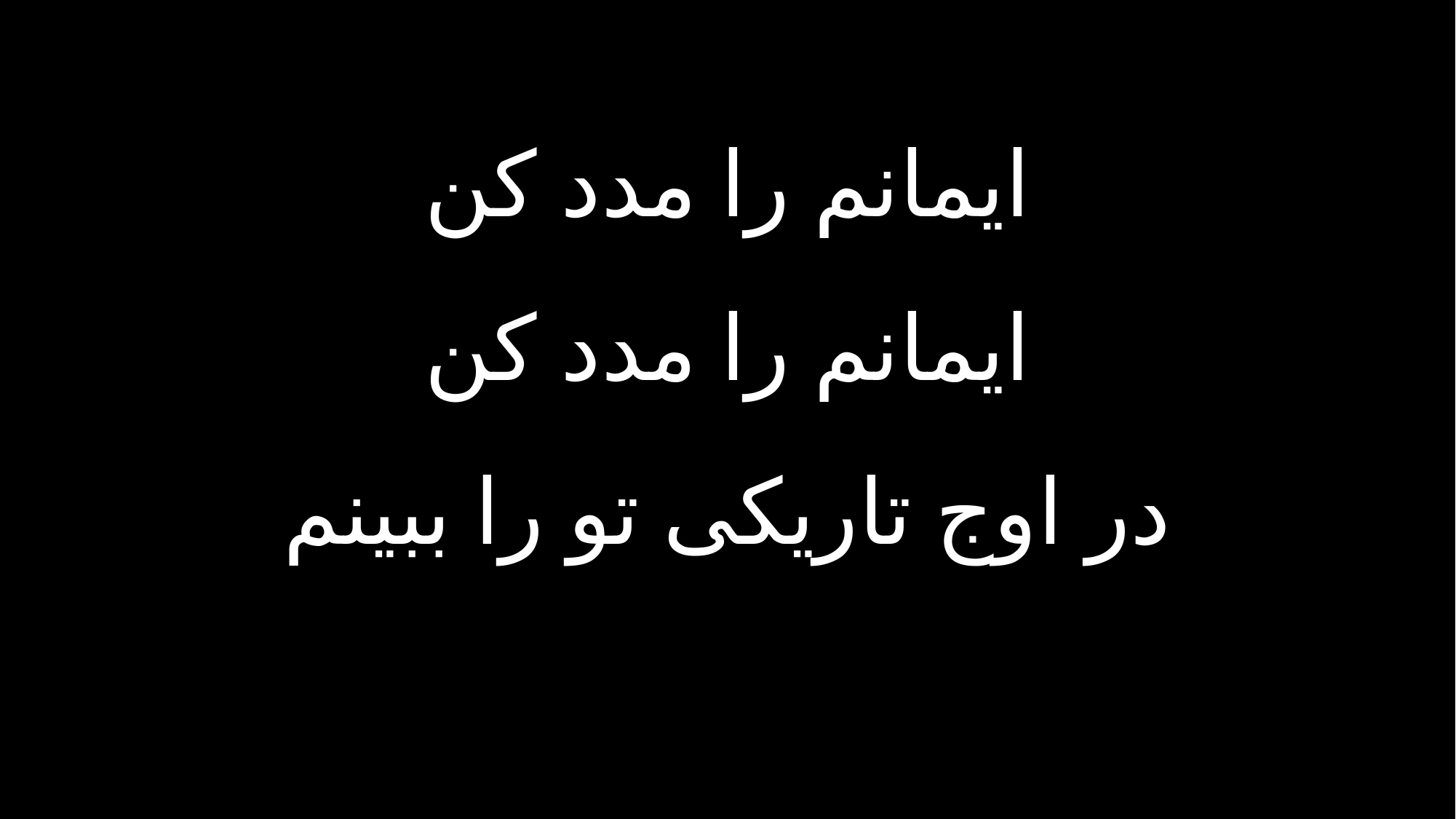

ایمانم را مدد کن
ایمانم را مدد کن
در اوج تاریکی تو را ببینم